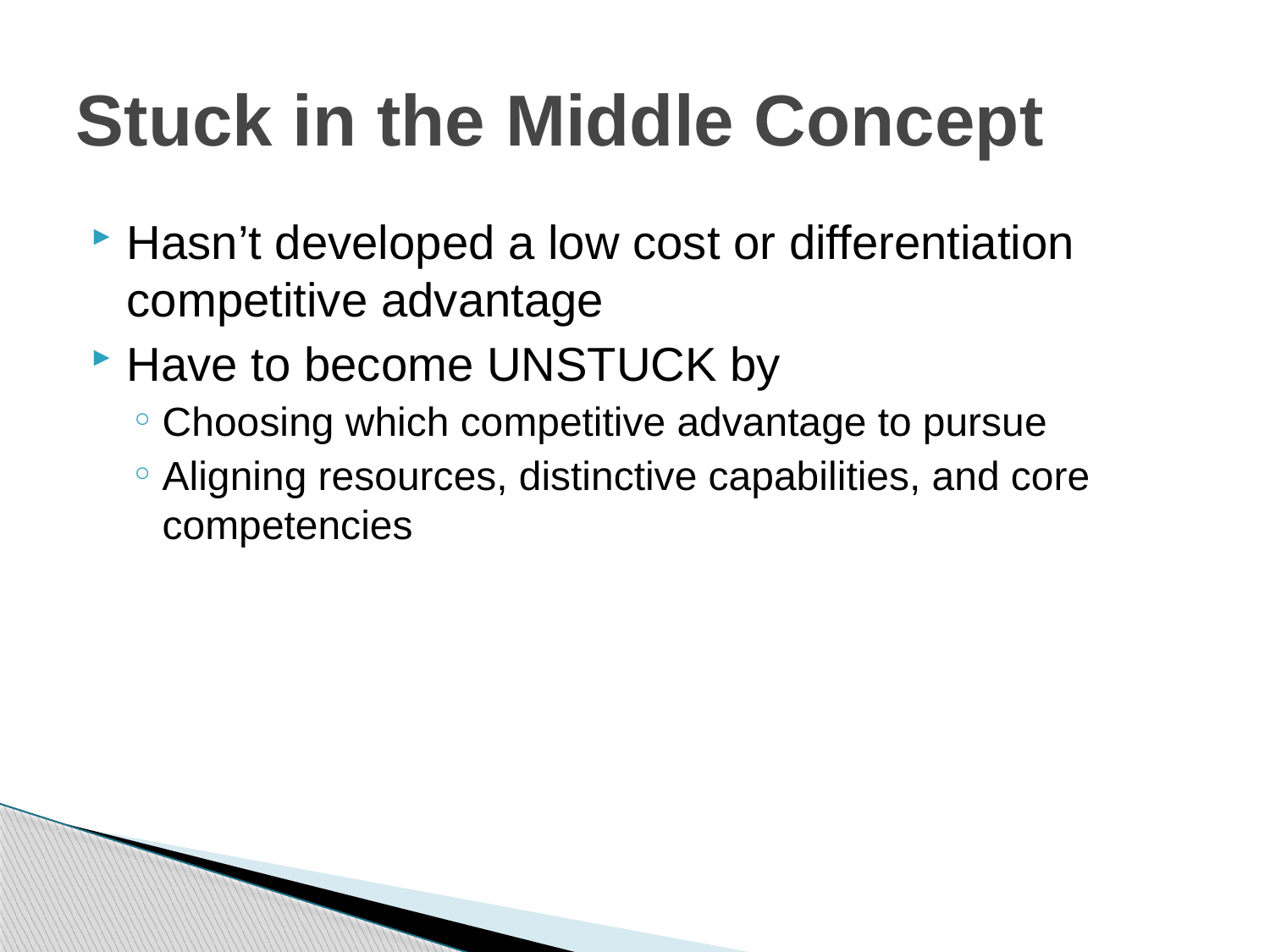

# Stuck in the Middle Concept
Hasn’t developed a low cost or differentiation competitive advantage
Have to become UNSTUCK by
Choosing which competitive advantage to pursue
Aligning resources, distinctive capabilities, and core competencies